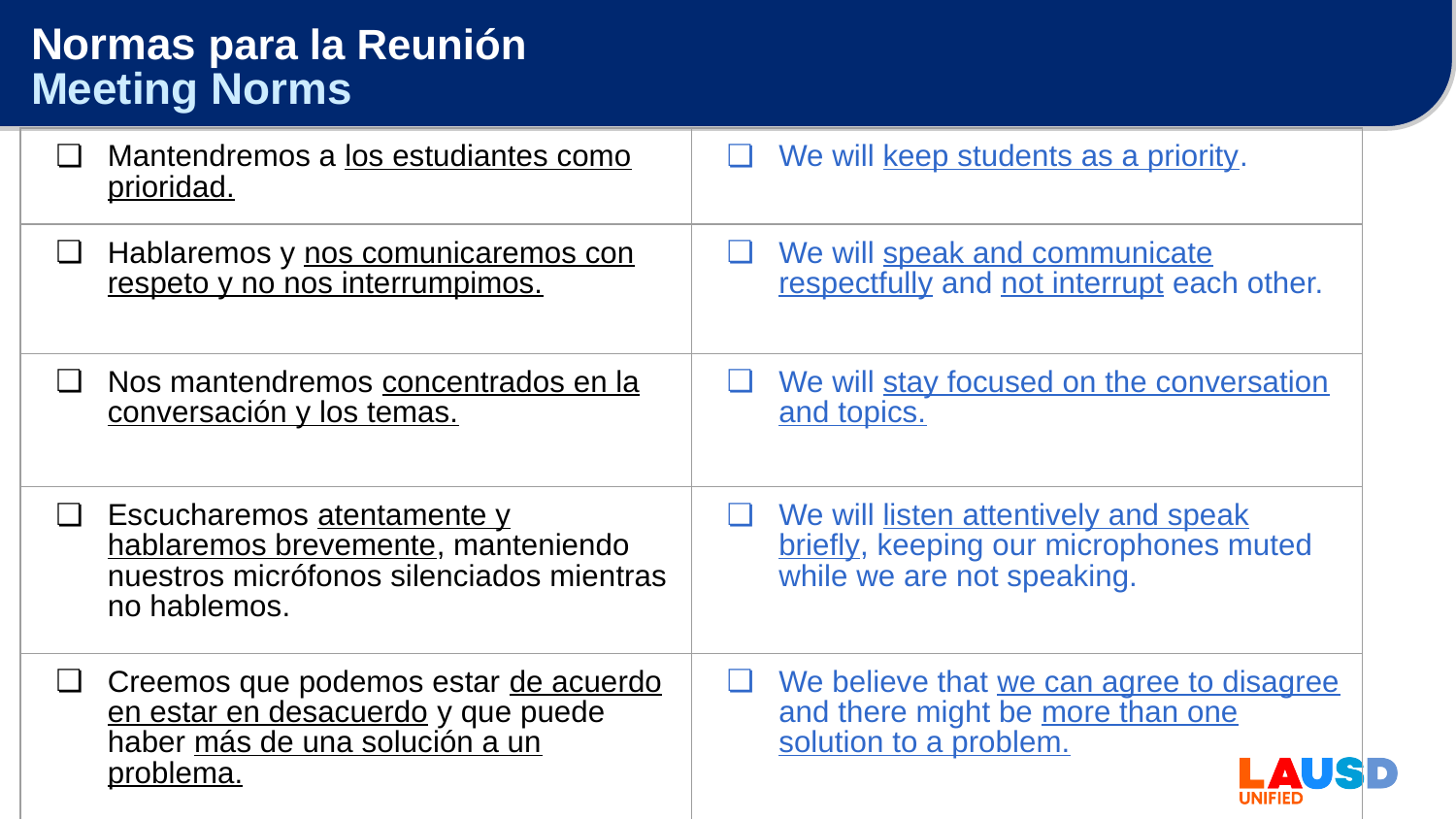

Normas para la Reunión
Meeting Norms​​
| Mantendremos a los estudiantes como prioridad. | We will keep students as a priority. |
| --- | --- |
| Hablaremos y nos comunicaremos con respeto y no nos interrumpimos. | We will speak and communicate respectfully and not interrupt each other. |
| Nos mantendremos concentrados en la conversación y los temas. | We will stay focused on the conversation and topics. |
| Escucharemos atentamente y hablaremos brevemente, manteniendo nuestros micrófonos silenciados mientras no hablemos. | We will listen attentively and speak briefly, keeping our microphones muted while we are not speaking. |
| Creemos que podemos estar de acuerdo en estar en desacuerdo y que puede haber más de una solución a un problema. | We believe that we can agree to disagree and there might be more than one solution to a problem.. |